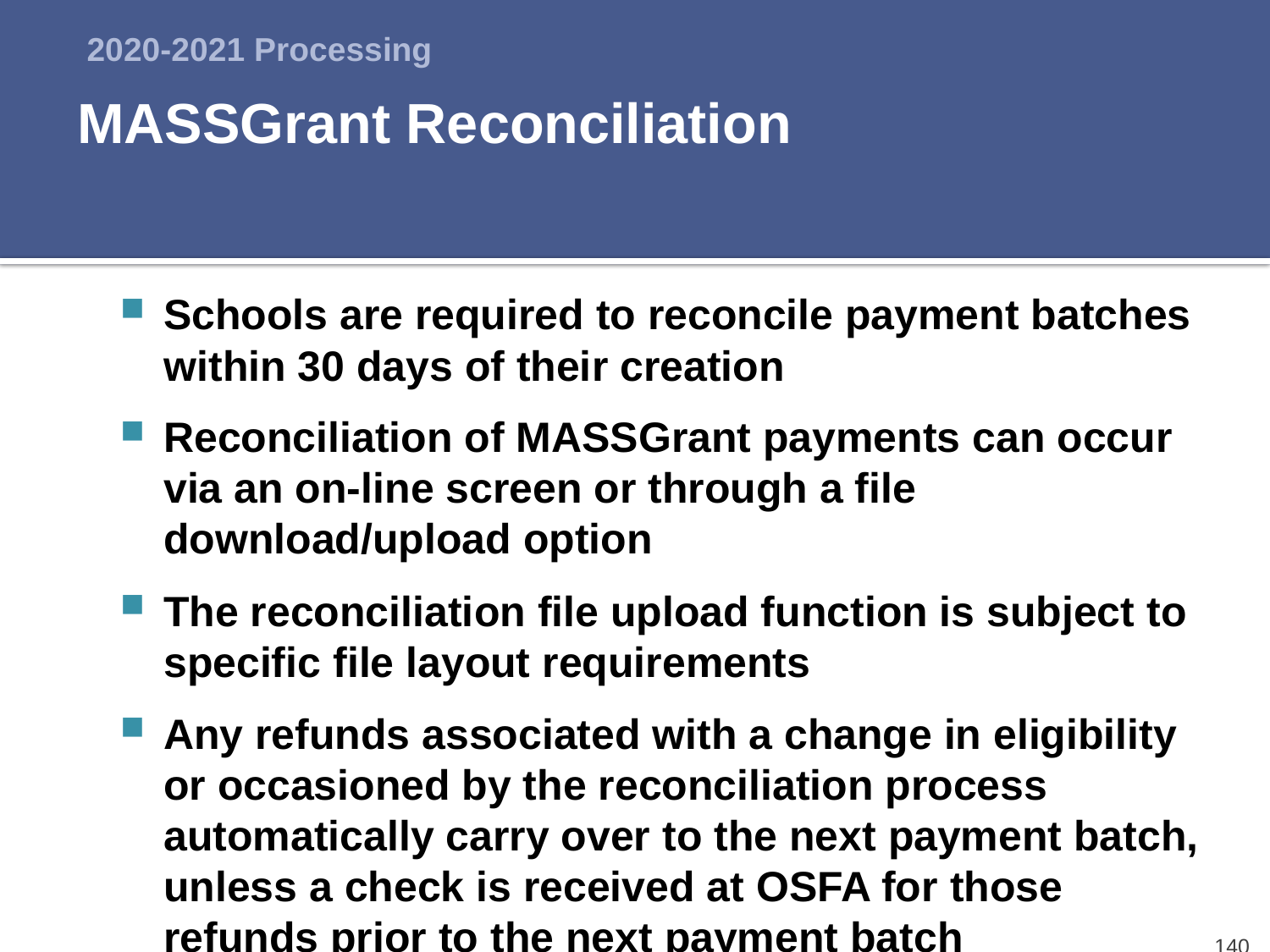

# 2020-2021 Processing
MASSGrant Reconciliation

Schools are required to reconcile payment batches within 30 days of their creation
Reconciliation of MASSGrant payments can occur via an on-line screen or through a file download/upload option
The reconciliation file upload function is subject to specific file layout requirements
Any refunds associated with a change in eligibility or occasioned by the reconciliation process automatically carry over to the next payment batch, unless a check is received at OSFA for those refunds prior to the next payment batch